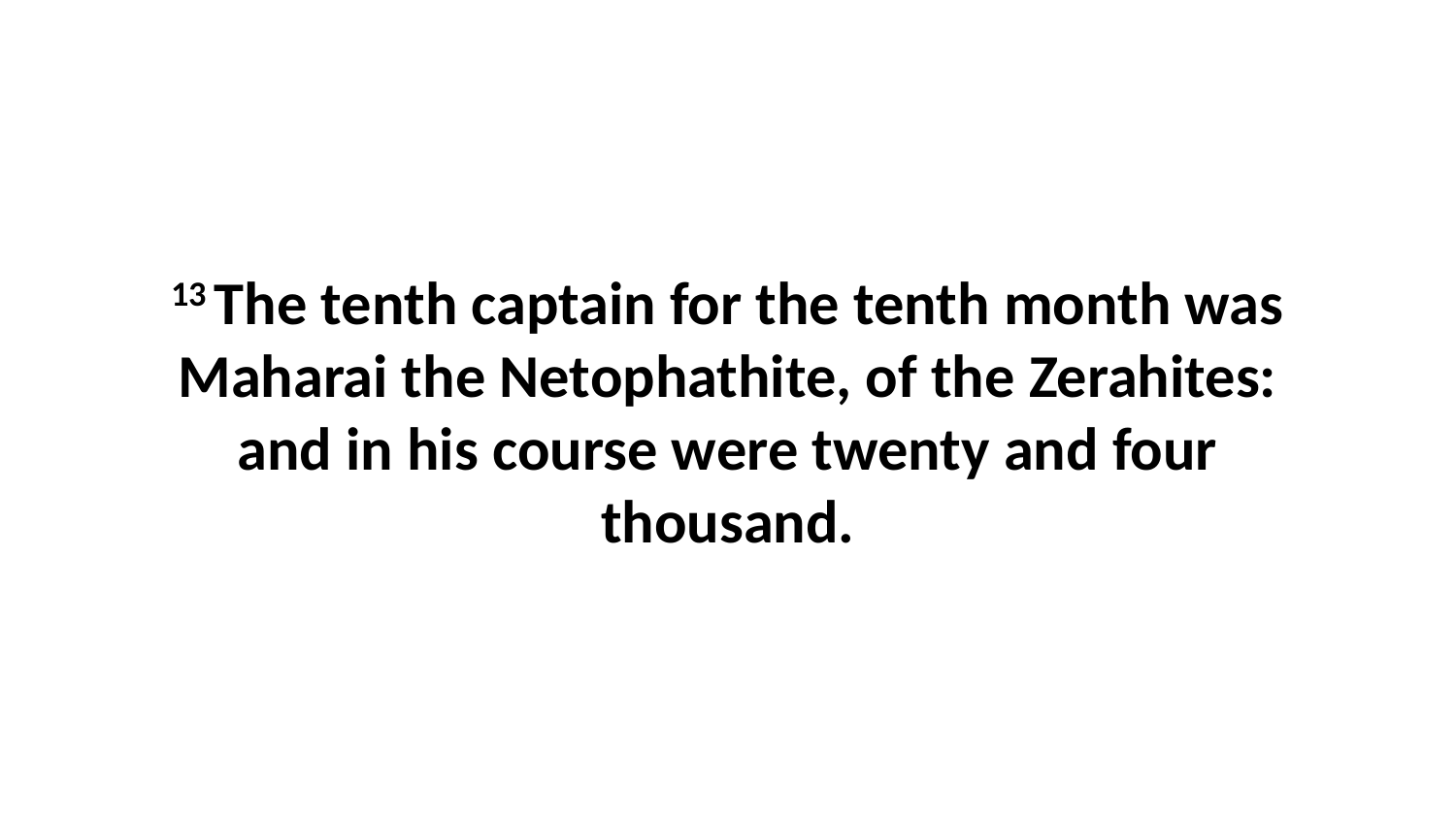

13 The tenth captain for the tenth month was Maharai the Netophathite, of the Zerahites: and in his course were twenty and four thousand.